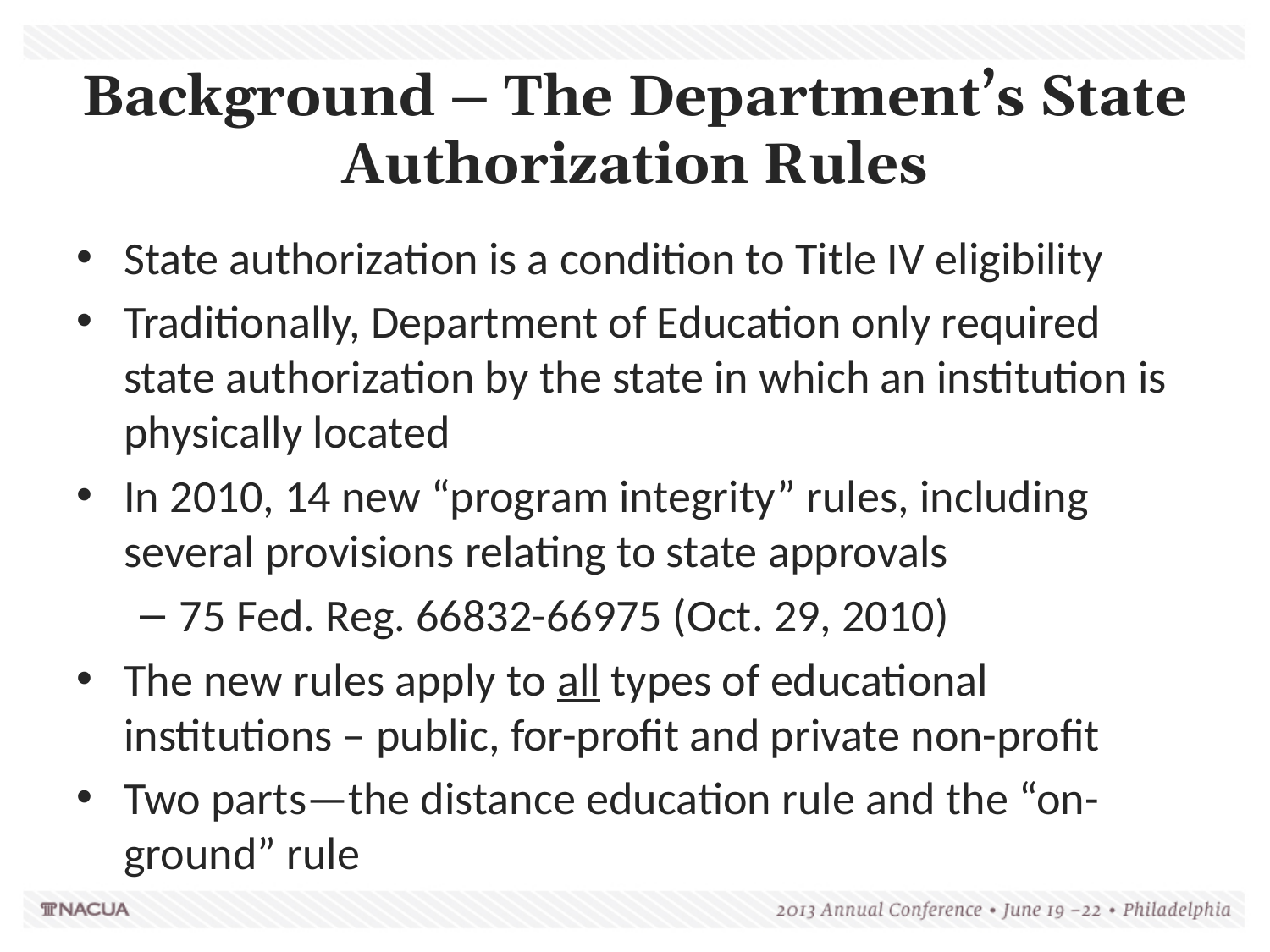

# Background – The Department’s State Authorization Rules
State authorization is a condition to Title IV eligibility
Traditionally, Department of Education only required state authorization by the state in which an institution is physically located
In 2010, 14 new “program integrity” rules, including several provisions relating to state approvals
75 Fed. Reg. 66832-66975 (Oct. 29, 2010)
The new rules apply to all types of educational institutions – public, for-profit and private non-profit
Two parts—the distance education rule and the “on-ground” rule